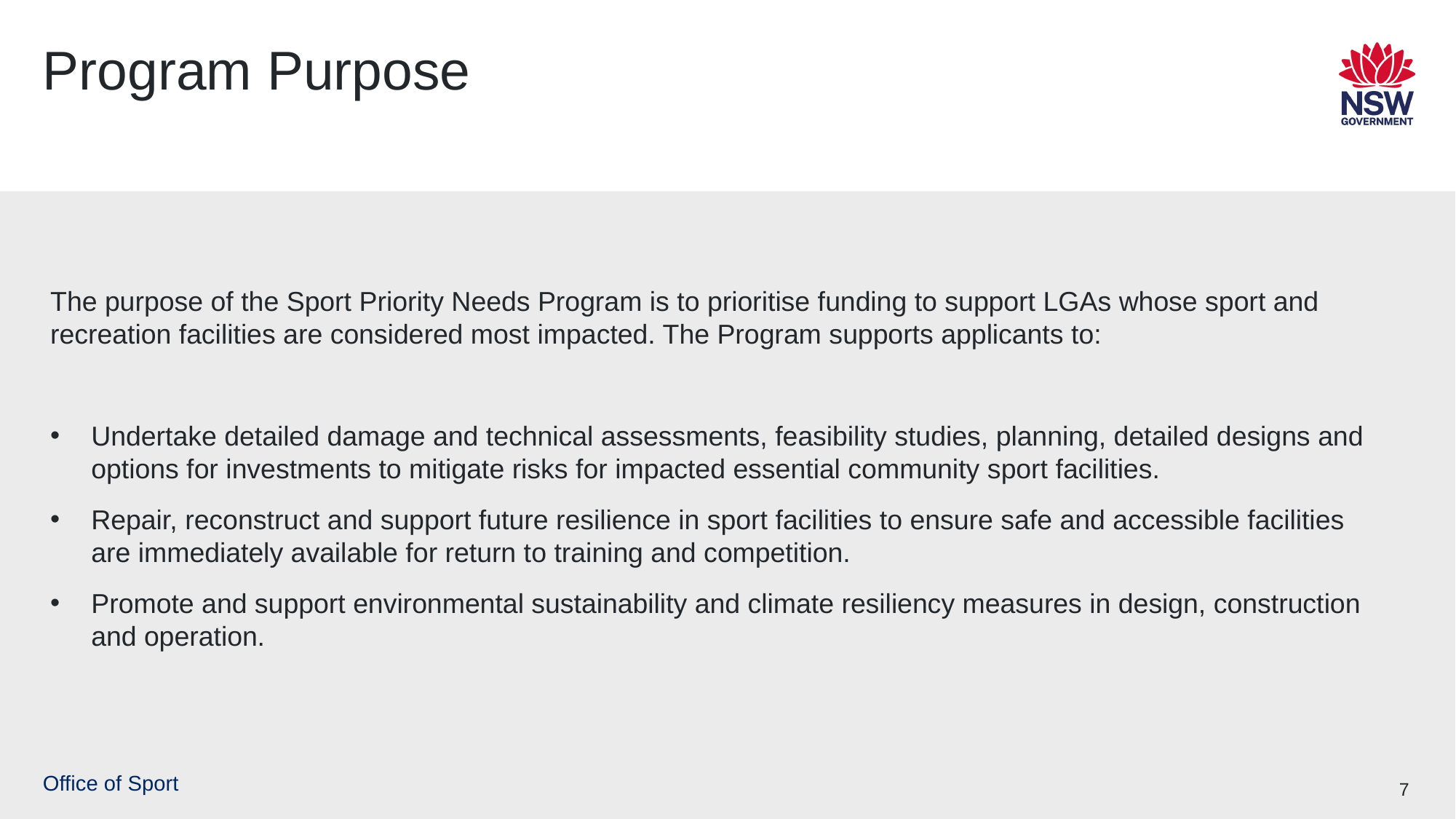

# Program Purpose​
The purpose of the Sport Priority Needs Program is to prioritise funding to support LGAs whose sport and recreation facilities are considered most impacted. The Program supports applicants to:

Undertake detailed damage and technical assessments, feasibility studies, planning, detailed designs and options for investments to mitigate risks for impacted essential community sport facilities.
Repair, reconstruct and support future resilience in sport facilities to ensure safe and accessible facilities are immediately available for return to training and competition.
Promote and support environmental sustainability and climate resiliency measures in design, construction and operation.
Office of Sport
7